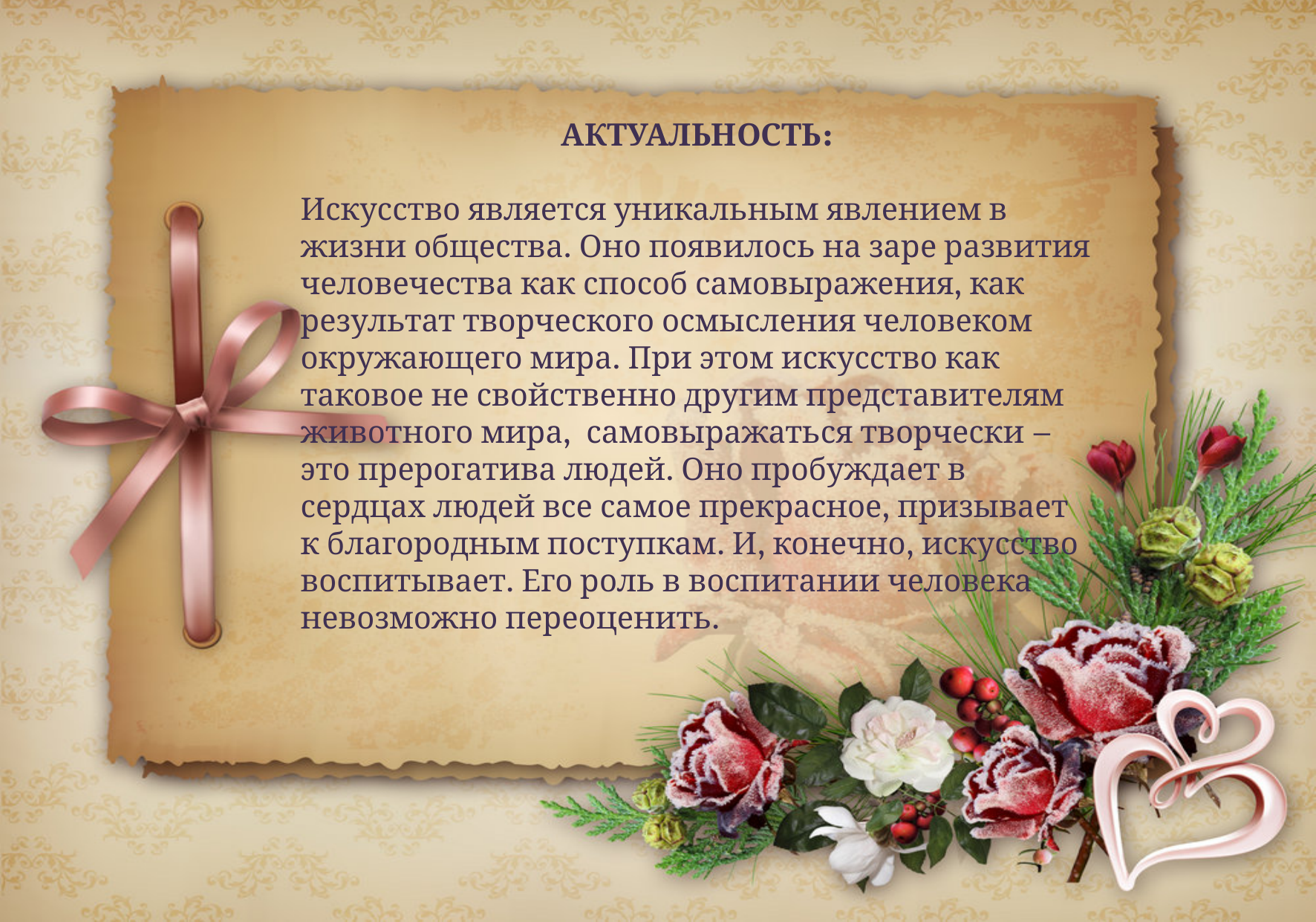

АКТУАЛЬНОСТЬ:

Искусство является уникальным явлением в жизни общества. Оно появилось на заре развития человечества как способ самовыражения, как результат творческого осмысления человеком окружающего мира. При этом искусство как таковое не свойственно другим представителям животного мира,  самовыражаться творчески – это прерогатива людей. Оно пробуждает в сердцах людей все самое прекрасное, призывает к благородным поступкам. И, конечно, искусство воспитывает. Его роль в воспитании человека невозможно переоценить.